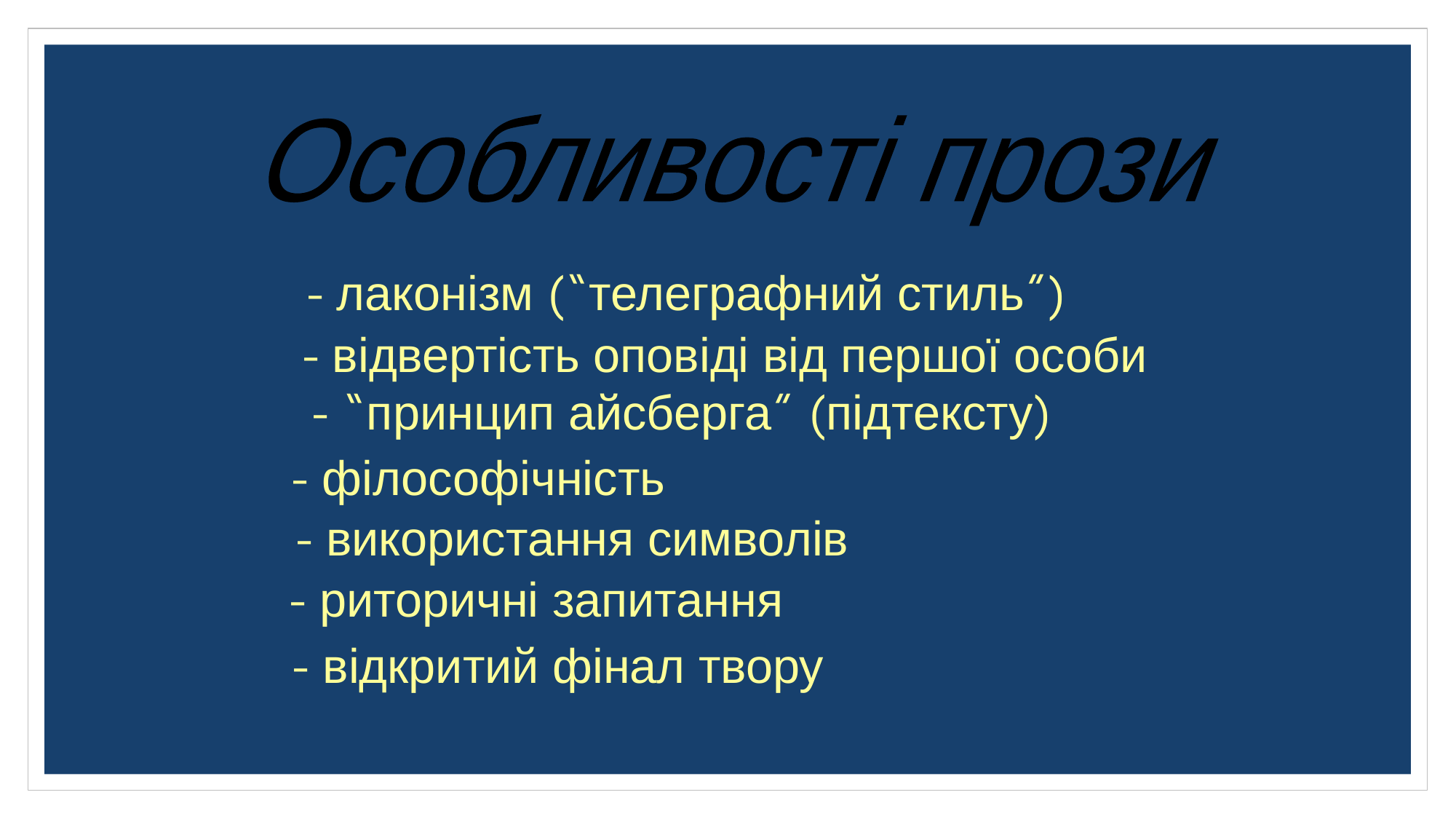

Особливості прози
- лаконізм (“телеграфний стиль”)
- відвертість оповіді від першої особи
- “принцип айсберга” (підтексту)
- філософічність
- використання символів
- риторичні запитання
- відкритий фінал твору